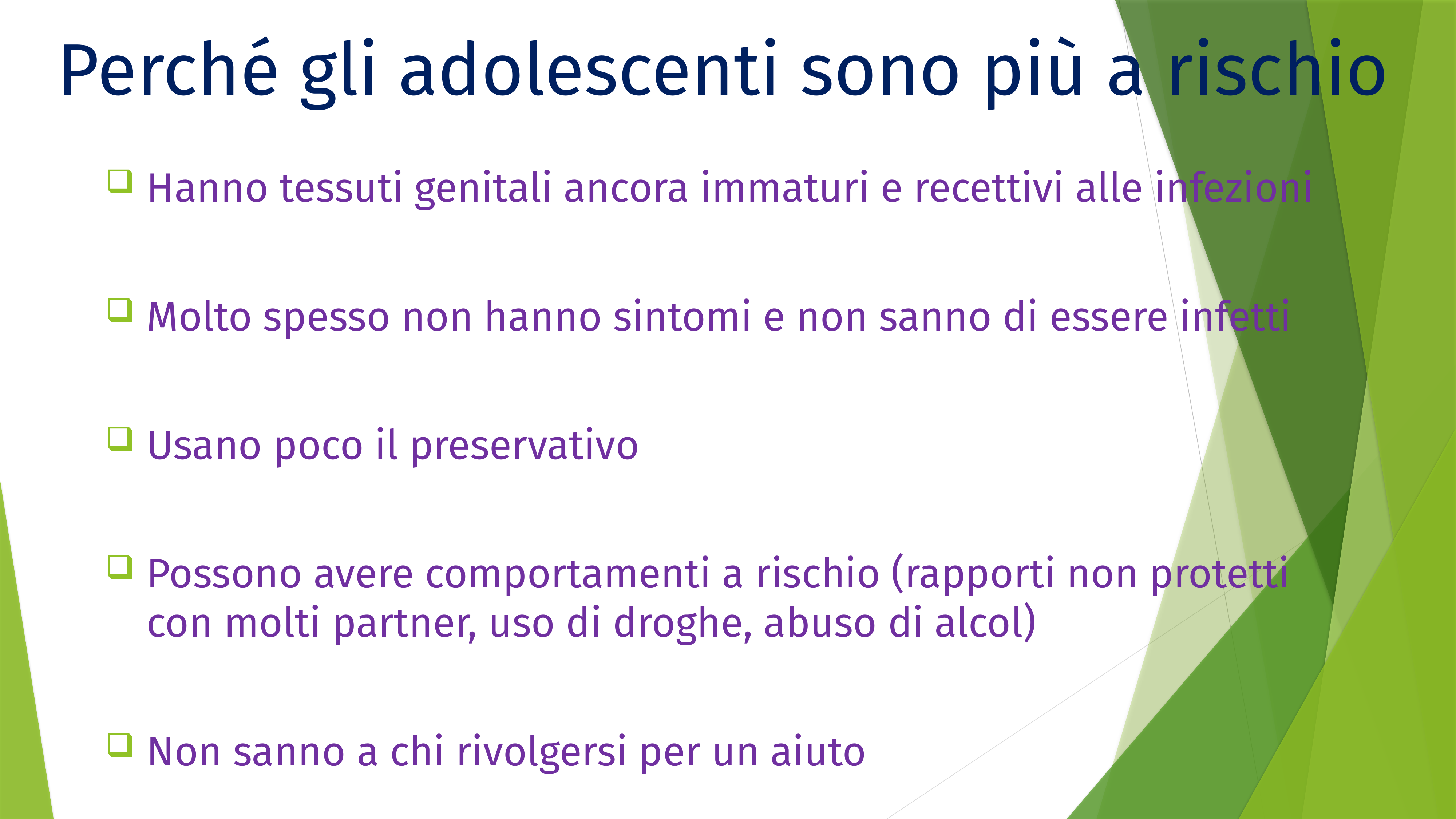

# Perché gli adolescenti sono più a rischio
Hanno tessuti genitali ancora immaturi e recettivi alle infezioni

Molto spesso non hanno sintomi e non sanno di essere infetti

Usano poco il preservativo

Possono avere comportamenti a rischio (rapporti non protetti con molti partner, uso di droghe, abuso di alcol)

Non sanno a chi rivolgersi per un aiuto